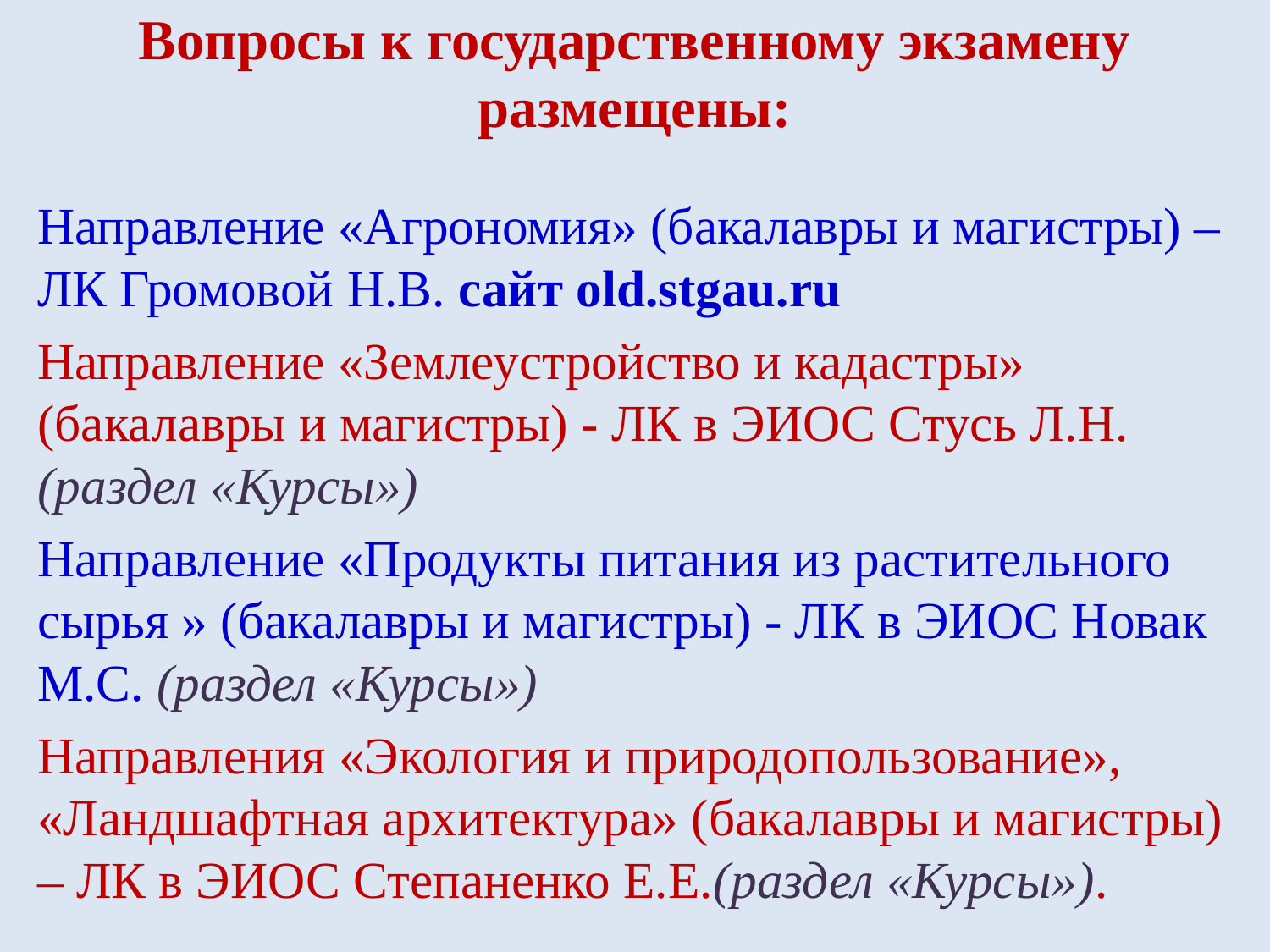

# Вопросы к государственному экзамену размещены:
Направление «Агрономия» (бакалавры и магистры) – ЛК Громовой Н.В. сайт old.stgau.ru
Направление «Землеустройство и кадастры» (бакалавры и магистры) - ЛК в ЭИОС Стусь Л.Н. (раздел «Курсы»)
Направление «Продукты питания из растительного сырья » (бакалавры и магистры) - ЛК в ЭИОС Новак М.С. (раздел «Курсы»)
Направления «Экология и природопользование», «Ландшафтная архитектура» (бакалавры и магистры) – ЛК в ЭИОС Степаненко Е.Е.(раздел «Курсы»).